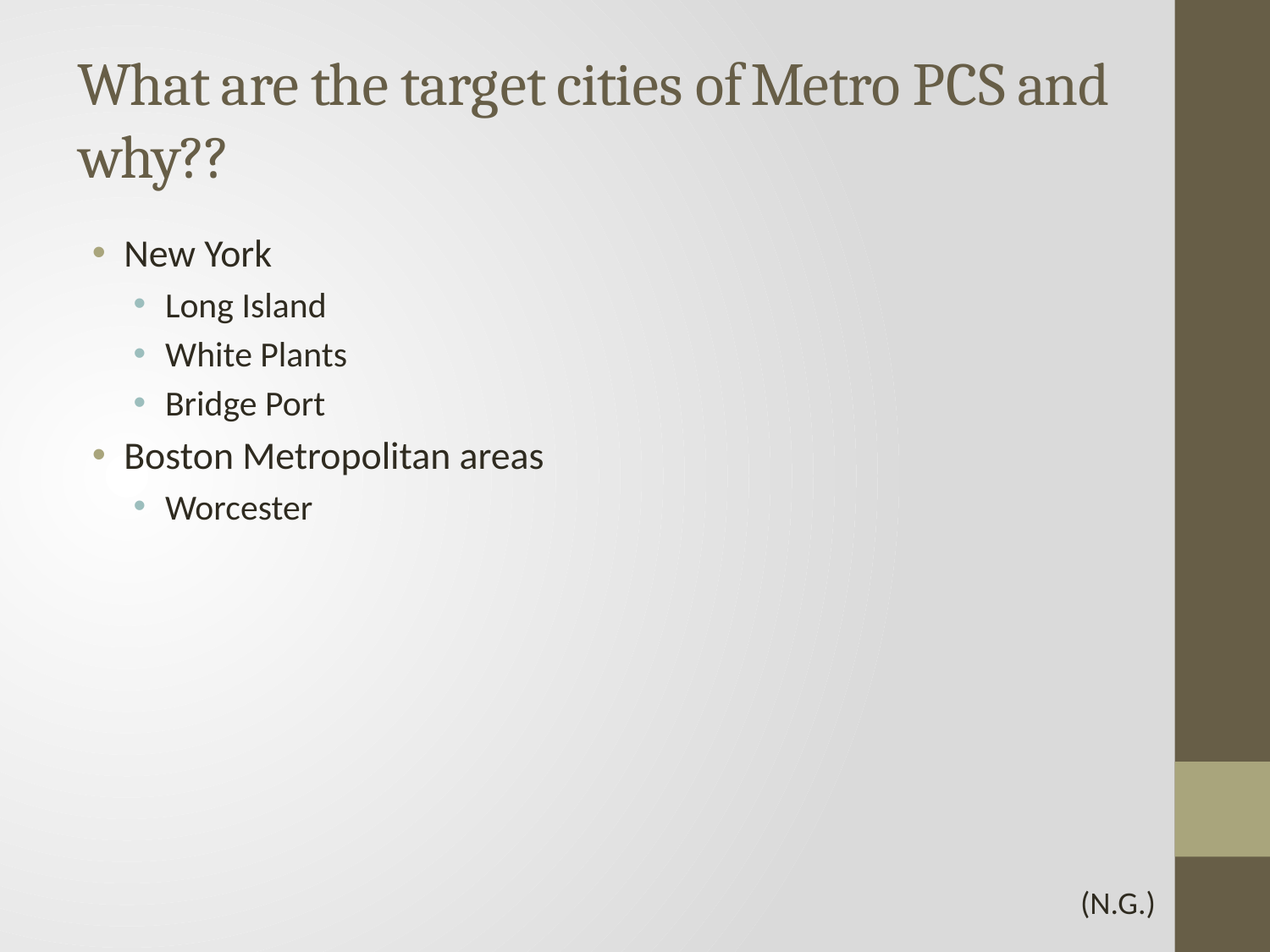

# What are the target cities of Metro PCS and why??
New York
Long Island
White Plants
Bridge Port
Boston Metropolitan areas
Worcester
(N.G.)